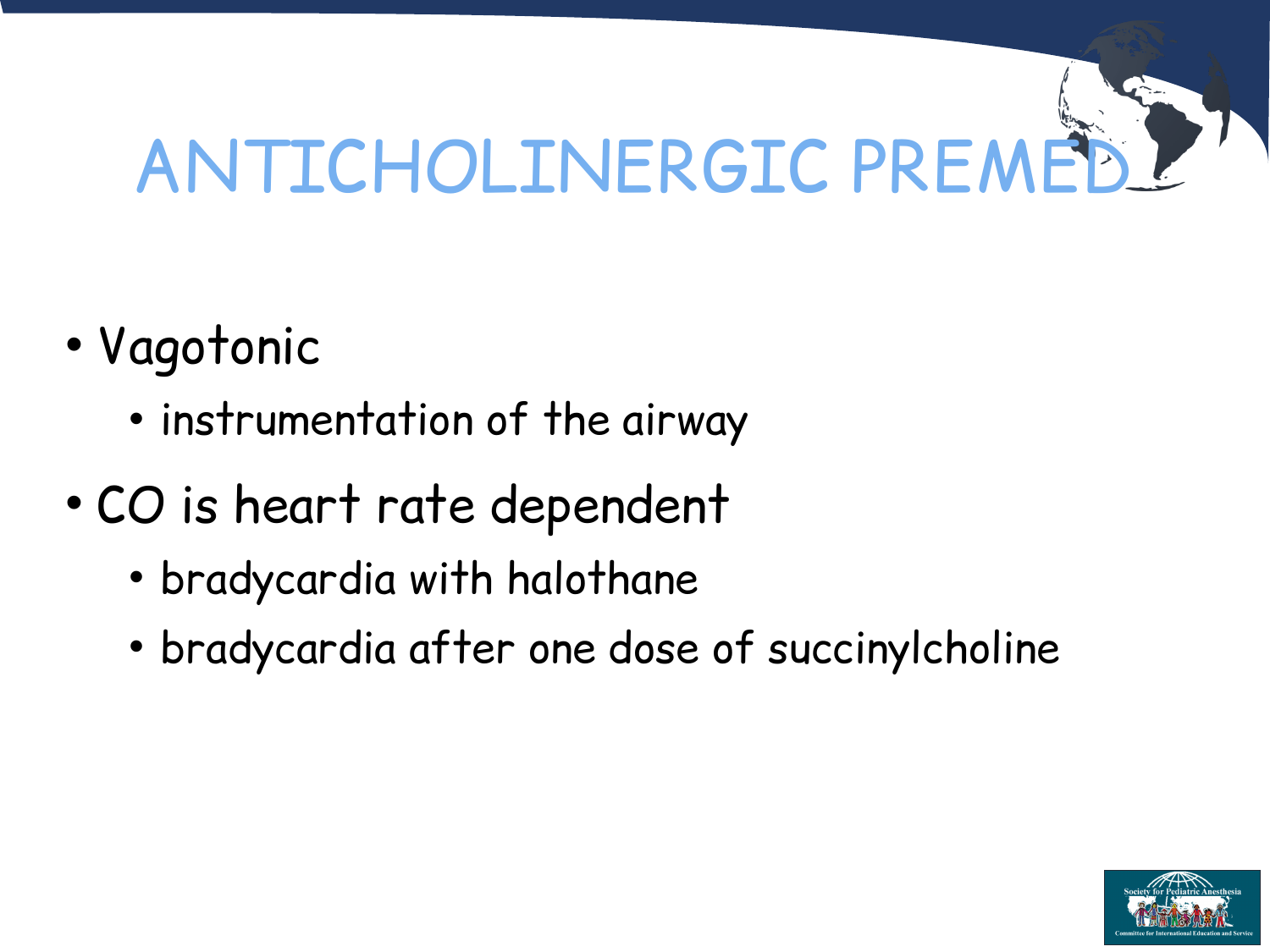

# ANTICHOLINERGIC PREMED
Vagotonic
instrumentation of the airway
CO is heart rate dependent
bradycardia with halothane
bradycardia after one dose of succinylcholine